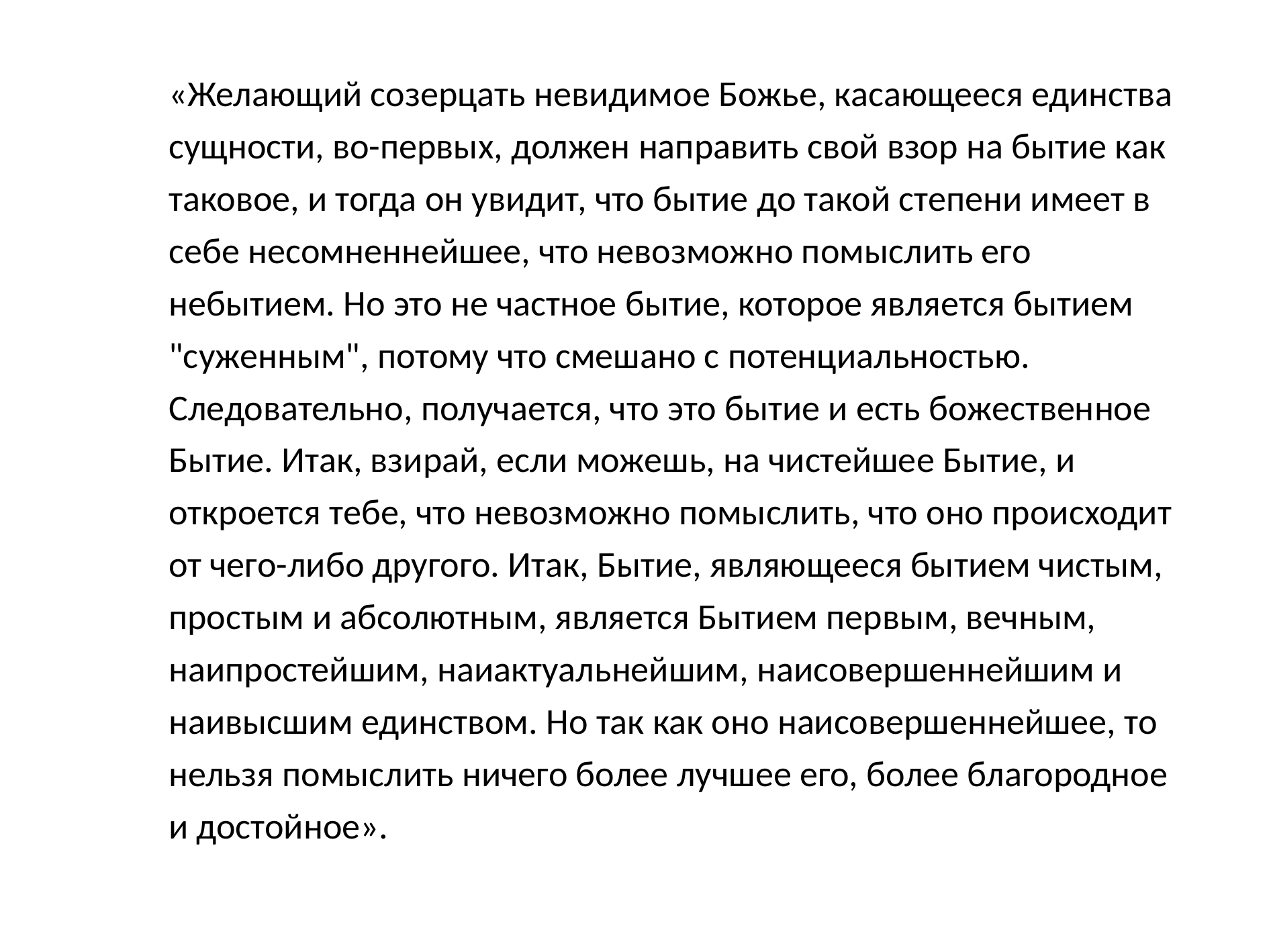

«Желающий созерцать невидимое Божье, касающееся единства сущности, во-первых, должен направить свой взор на бытие как таковое, и тогда он увидит, что бытие до такой степени имеет в себе несомненнейшее, что невозможно помыслить его небытием. Но это не частное бытие, которое является бытием "суженным", потому что смешано с потенциальностью. Следовательно, получается, что это бытие и есть божественное Бытие. Итак, взирай, если можешь, на чистейшее Бытие, и откроется тебе, что невозможно помыслить, что оно происходит от чего-либо другого. Итак, Бытие, являющееся бытием чистым, простым и абсолютным, является Бытием первым, вечным, наипростейшим, наиактуальнейшим, наисовершеннейшим и наивысшим единством. Но так как оно наисовершеннейшее, то нельзя помыслить ничего более лучшее его, более благородное и достойное».